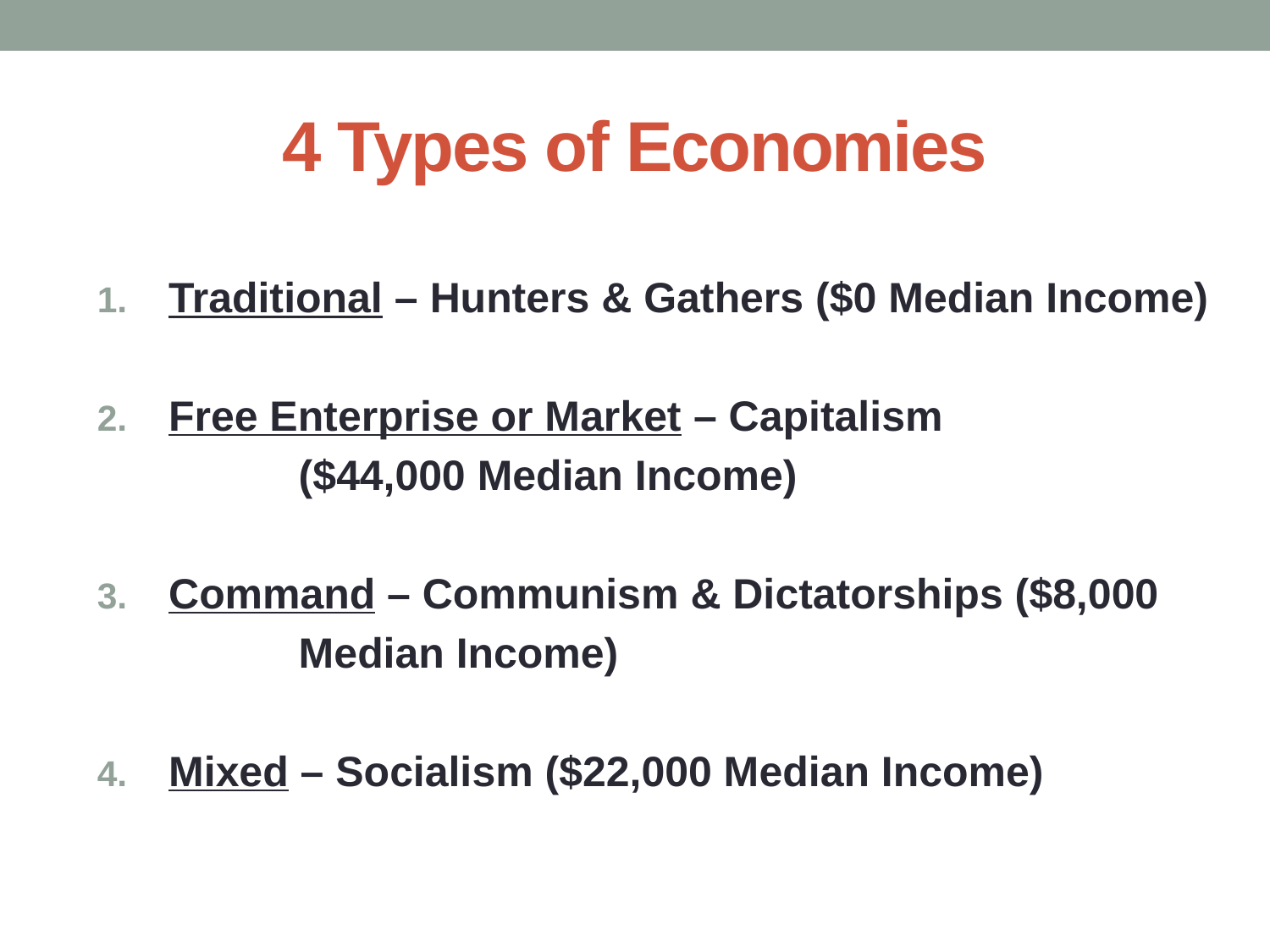

# 4 Types of Economies
Traditional – Hunters & Gathers ($0 Median Income)

Free Enterprise or Market – Capitalism
                 ($44,000 Median Income)

Command – Communism & Dictatorships ($8,000
                 Median Income)

Mixed – Socialism ($22,000 Median Income)